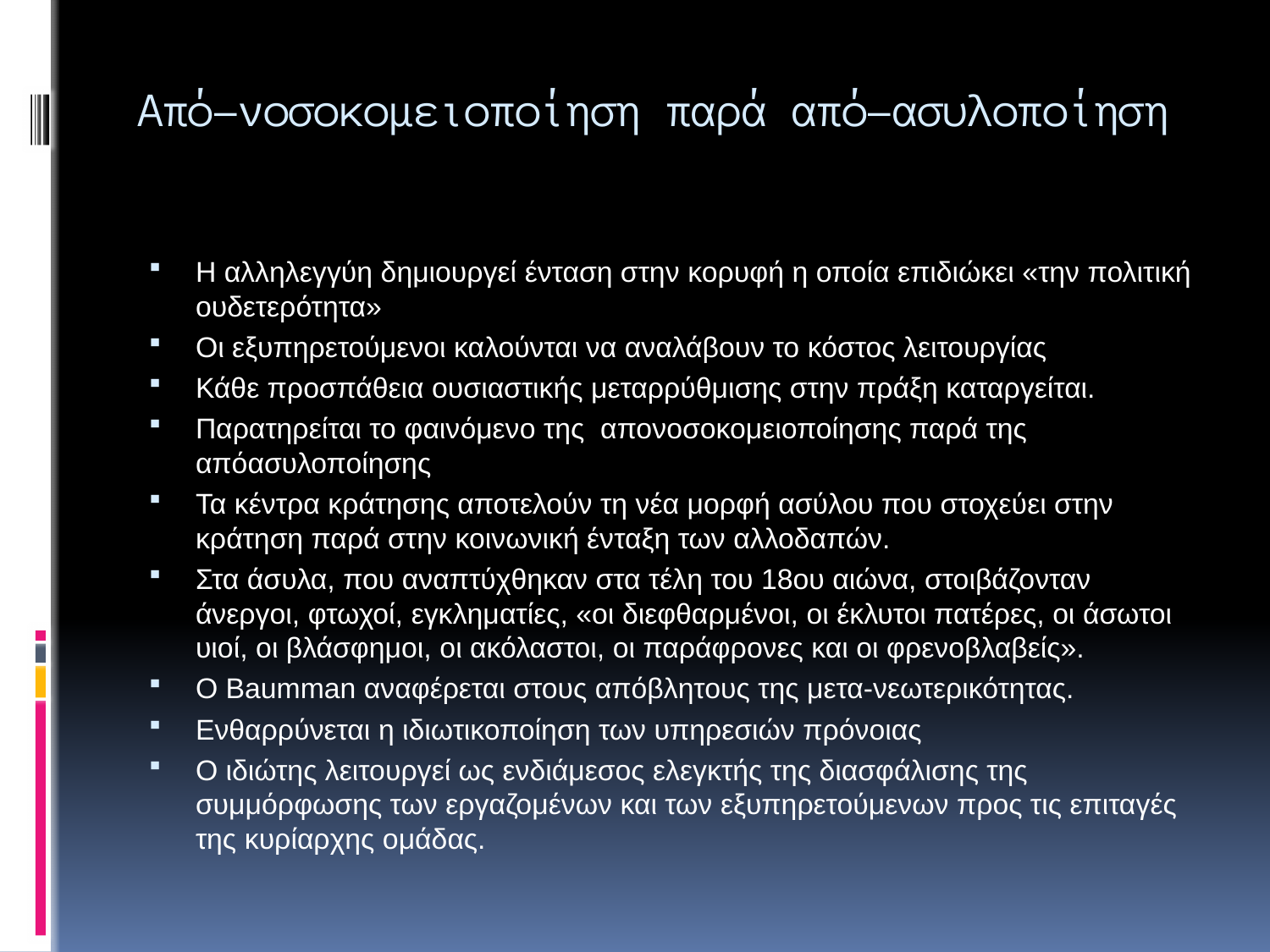

# Από-νοσοκομειοποίηση παρά από-ασυλοποίηση
Η αλληλεγγύη δημιουργεί ένταση στην κορυφή η οποία επιδιώκει «την πολιτική ουδετερότητα»
Οι εξυπηρετούμενοι καλούνται να αναλάβουν το κόστος λειτουργίας
Κάθε προσπάθεια ουσιαστικής μεταρρύθμισης στην πράξη καταργείται.
Παρατηρείται το φαινόμενο της  απονοσοκομειοποίησης παρά της απόασυλοποίησης
Τα κέντρα κράτησης αποτελούν τη νέα μορφή ασύλου που στοχεύει στην κράτηση παρά στην κοινωνική ένταξη των αλλοδαπών.
Στα άσυλα, που αναπτύχθηκαν στα τέλη του 18ου αιώνα, στοιβάζονταν άνεργοι, φτωχοί, εγκληματίες, «οι διεφθαρμένοι, οι έκλυτοι πατέρες, οι άσωτοι υιοί, οι βλάσφημοι, οι ακόλαστοι, οι παράφρονες και οι φρενοβλαβείς».
Ο Baumman αναφέρεται στους απόβλητους της μετα-νεωτερικότητας.
Ενθαρρύνεται η ιδιωτικοποίηση των υπηρεσιών πρόνοιας
Ο ιδιώτης λειτουργεί ως ενδιάμεσος ελεγκτής της διασφάλισης της συμμόρφωσης των εργαζομένων και των εξυπηρετούμενων προς τις επιταγές της κυρίαρχης ομάδας.